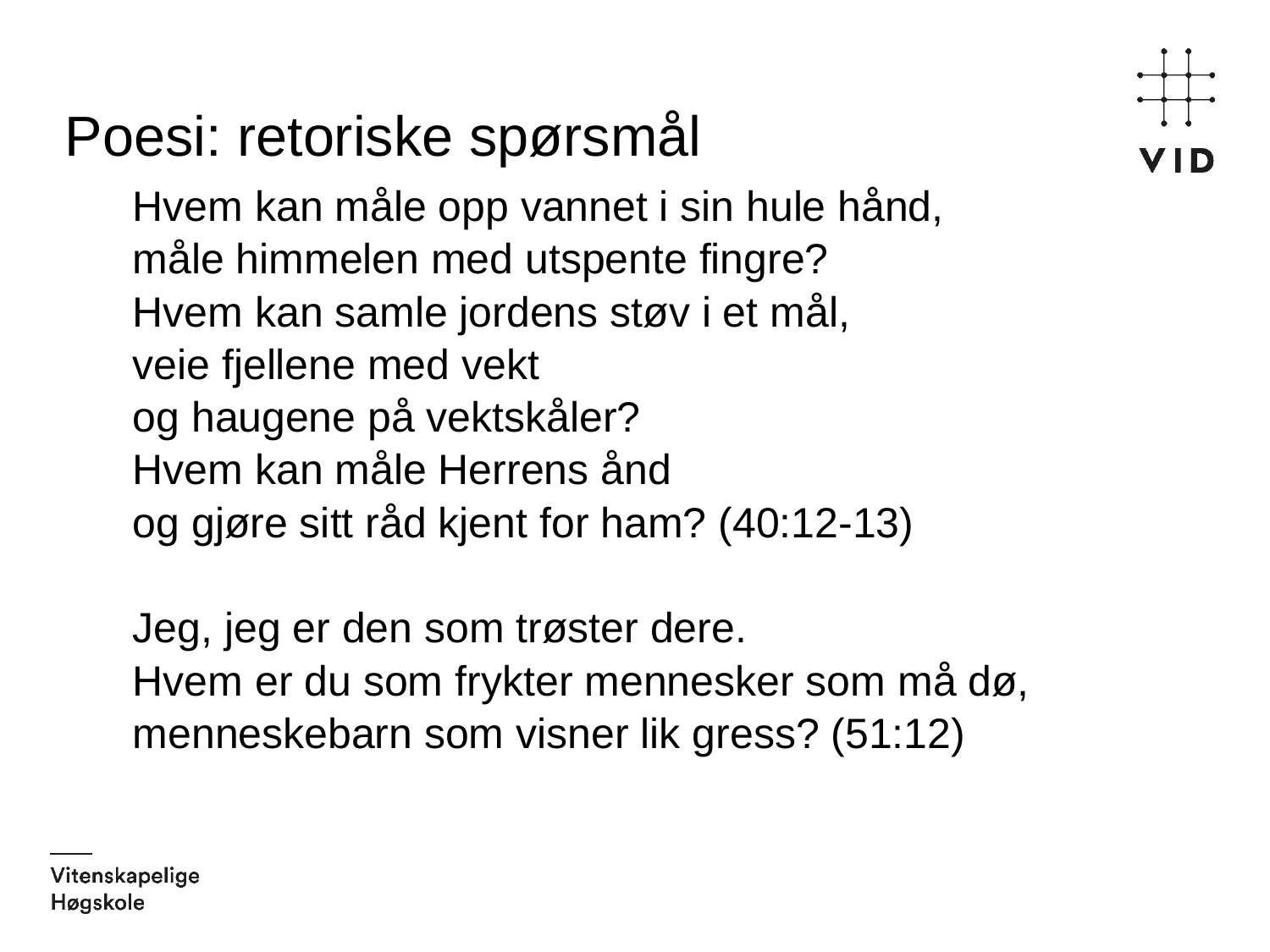

# Poesi: retoriske spørsmål
Hvem kan måle opp vannet i sin hule hånd,
måle himmelen med utspente fingre?
Hvem kan samle jordens støv i et mål,
veie fjellene med vekt
og haugene på vektskåler?
Hvem kan måle Herrens ånd
og gjøre sitt råd kjent for ham? (40:12-13)

Jeg, jeg er den som trøster dere.
Hvem er du som frykter mennesker som må dø,
menneskebarn som visner lik gress? (51:12)